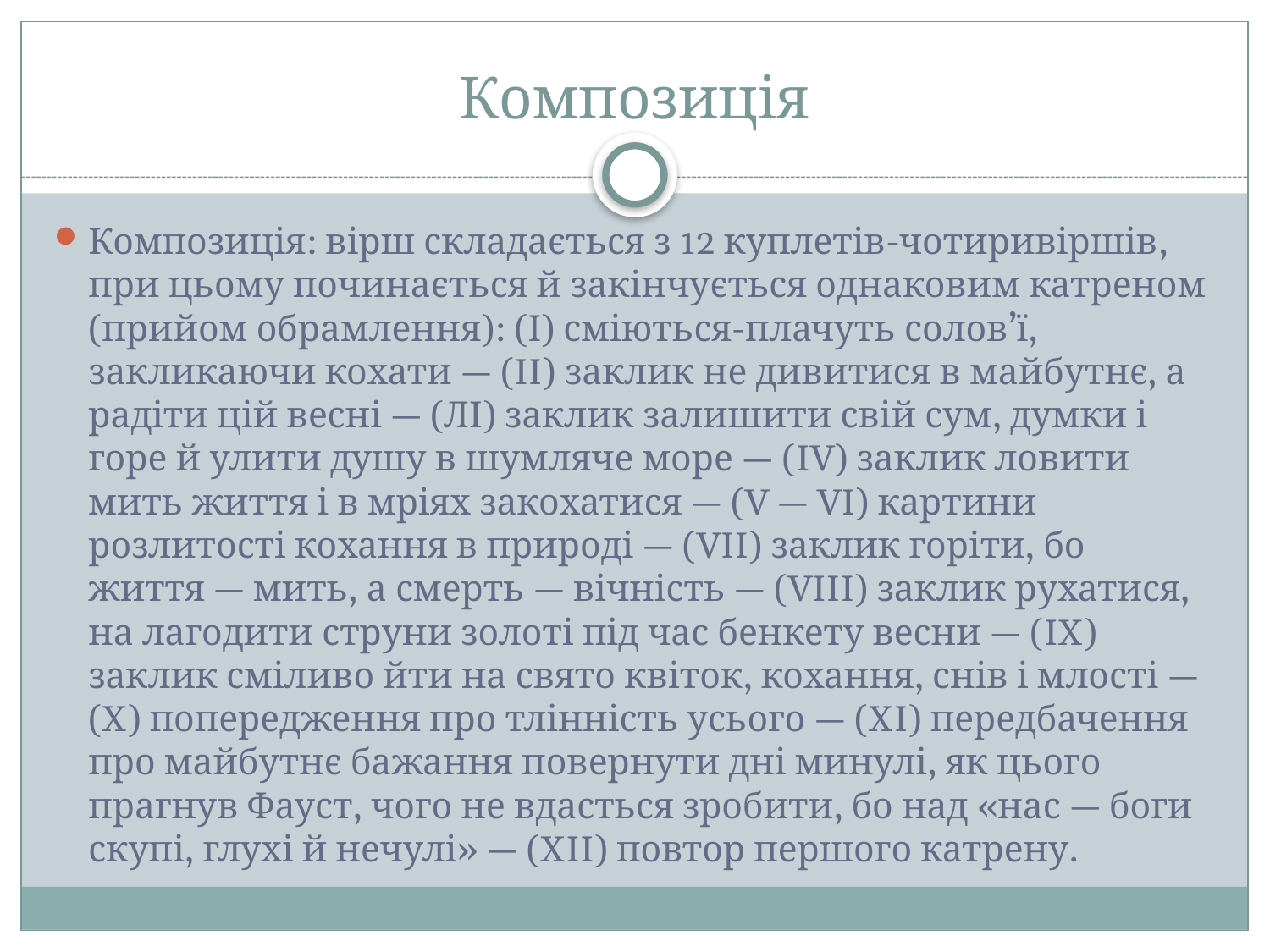

# Композиція
Композиція: вірш складається з 12 куплетів-чотиривіршів, при цьому починається й закінчується однаковим катреном (прийом обрамлення): (І) сміються-плачуть солов’ї, закликаючи кохати — (II) заклик не дивитися в майбутнє, а радіти цій весні — (ЛІ) заклик залишити свій сум, думки і горе й улити душу в шумляче море — (IV) заклик ловити мить життя і в мріях закохатися — (V — VI) картини розлитості кохання в природі — (VII) заклик горіти, бо життя — мить, а смерть — вічність — (VIII) заклик рухатися, на лагодити струни золоті під час бенкету весни — (IX) заклик сміливо йти на свято квіток, кохання, снів і млості — (X) попередження про тлінність усього — (XI) передбачення про майбутнє бажання повернути дні минулі, як цього прагнув Фауст, чого не вдасться зробити, бо над «нас — боги скупі, глухі й нечулі» — (XII) повтор першого катрену.